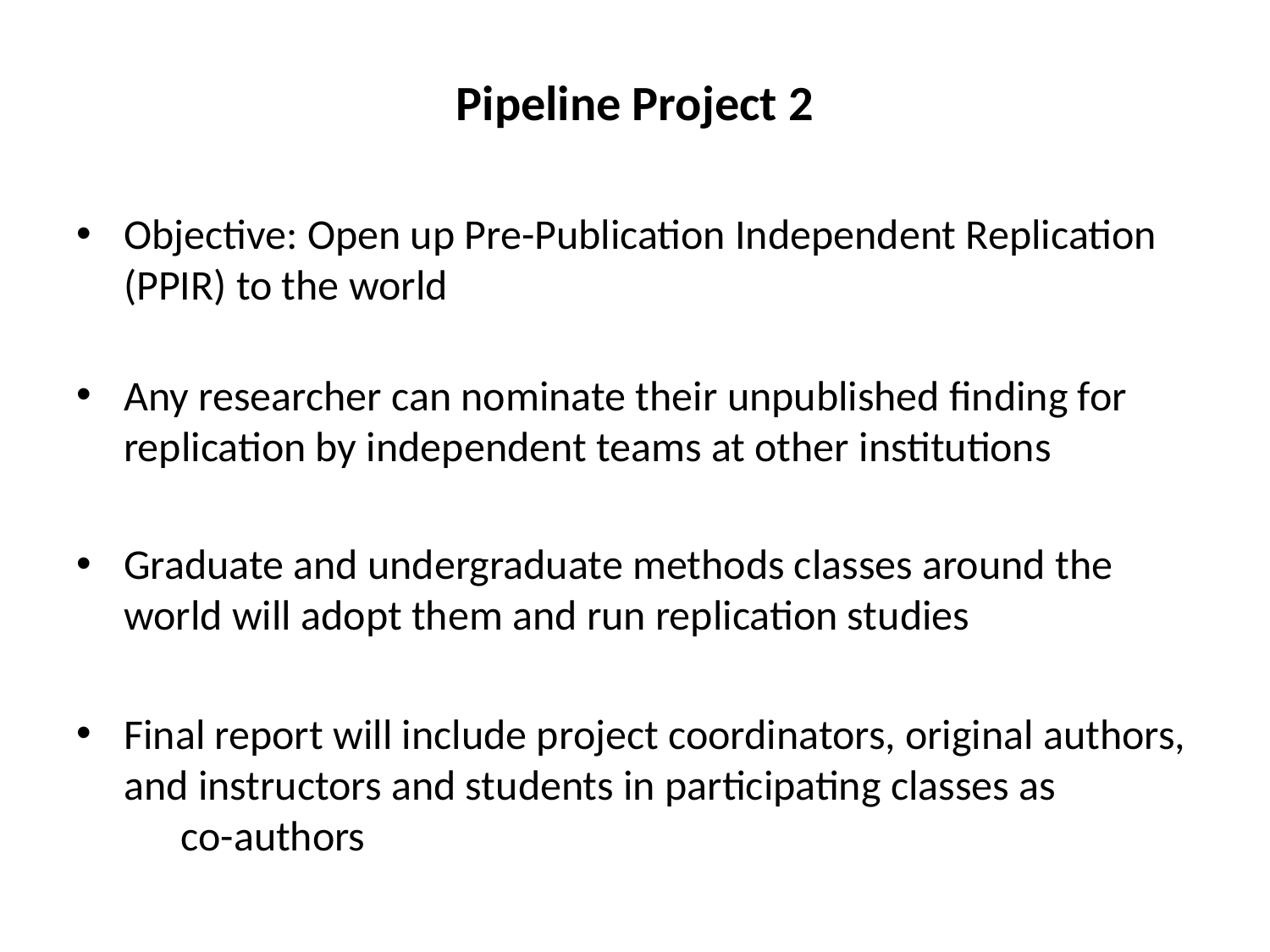

# Pipeline Project 2
Objective: Open up Pre-Publication Independent Replication (PPIR) to the world
Any researcher can nominate their unpublished finding for replication by independent teams at other institutions

Graduate and undergraduate methods classes around the world will adopt them and run replication studies

Final report will include project coordinators, original authors, and instructors and students in participating classes as                     co-authors